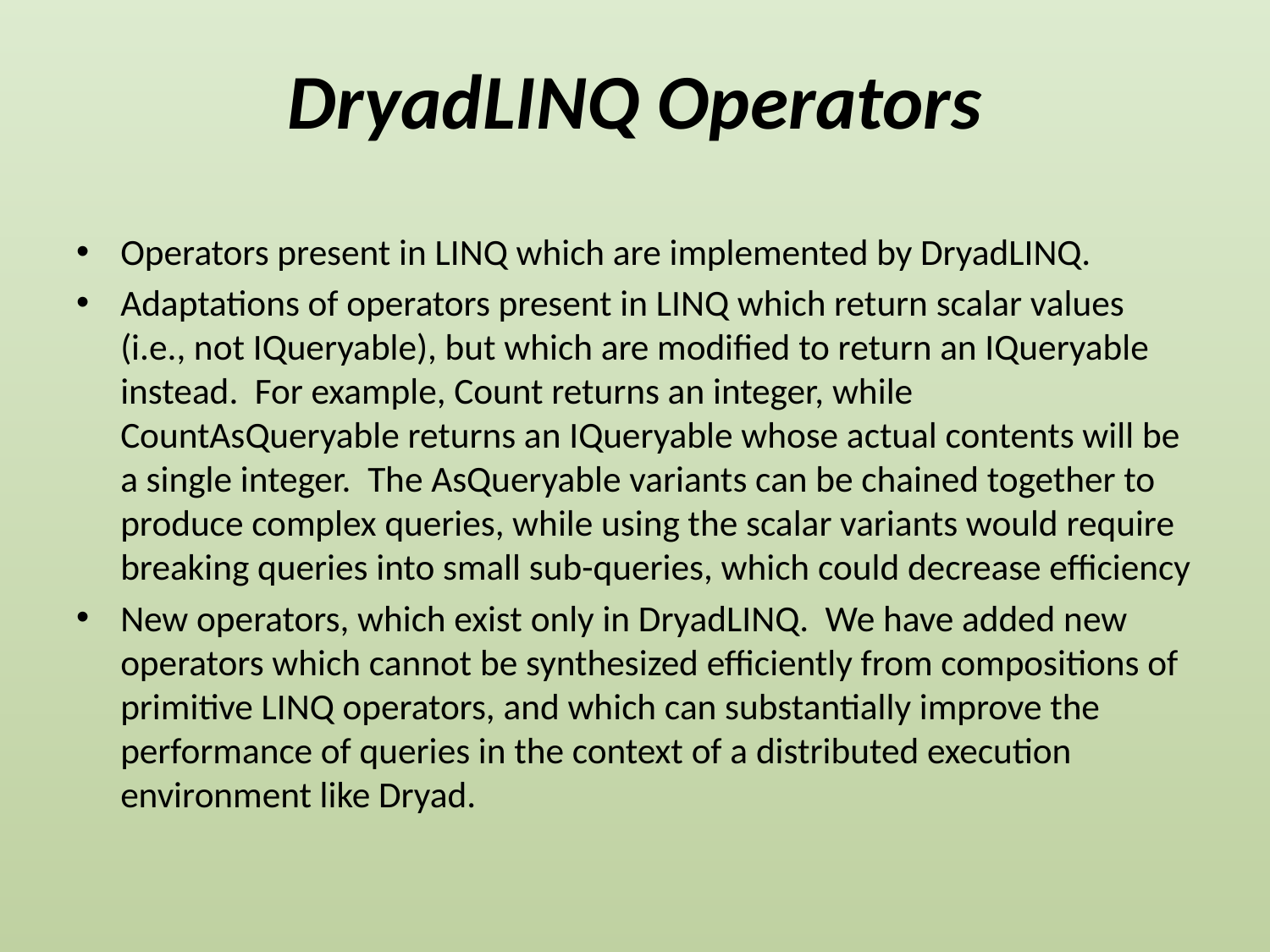

# DryadLINQ Operators
Operators present in LINQ which are implemented by DryadLINQ.
Adaptations of operators present in LINQ which return scalar values (i.e., not IQueryable), but which are modified to return an IQueryable instead.  For example, Count returns an integer, while CountAsQueryable returns an IQueryable whose actual contents will be a single integer.  The AsQueryable variants can be chained together to produce complex queries, while using the scalar variants would require breaking queries into small sub-queries, which could decrease efficiency
New operators, which exist only in DryadLINQ.  We have added new operators which cannot be synthesized efficiently from compositions of primitive LINQ operators, and which can substantially improve the performance of queries in the context of a distributed execution environment like Dryad.